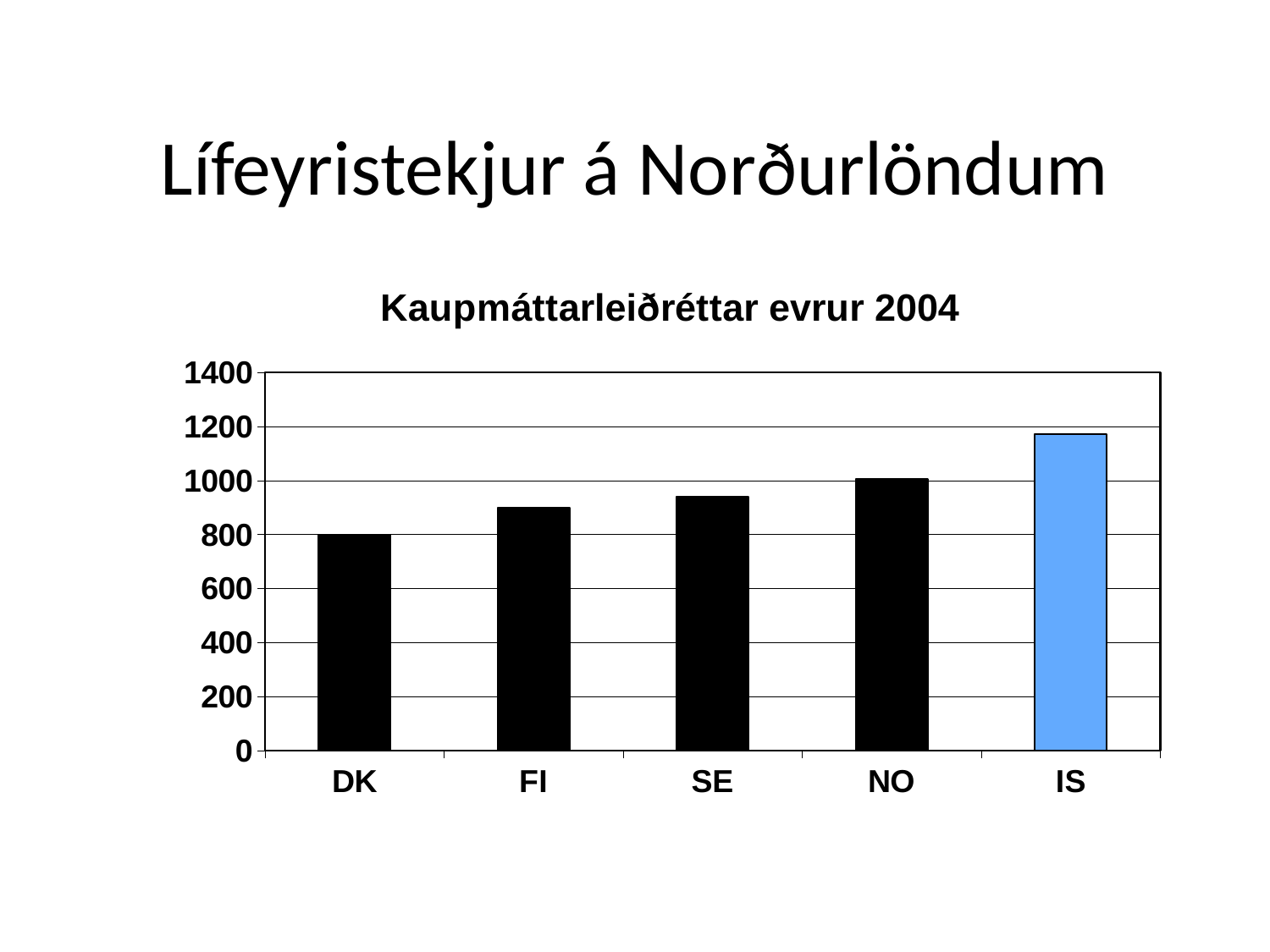

# Lífeyristekjur á Norðurlöndum

### Chart: Kaupmáttarleiðréttar evrur 2004

| Category | Kaupmáttarleiðréttar evrur 2004 |
|---|---|
| DK | 798.0 |
| FI | 900.0 |
| SE | 939.0 |
| NO | 1006.0 |
| IS | 1172.0 |